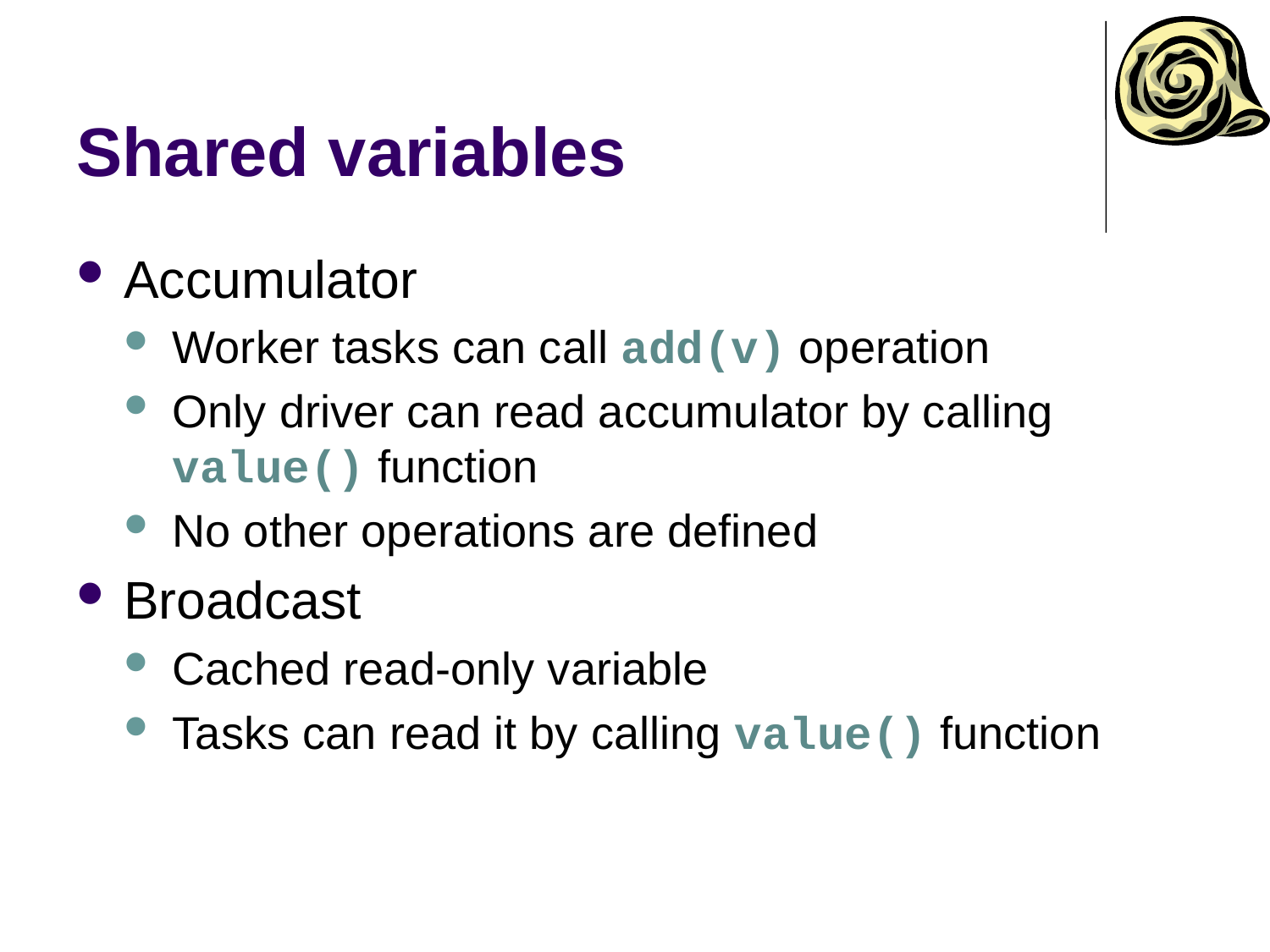

# Shared variables
Accumulator
Worker tasks can call add(v) operation
Only driver can read accumulator by calling value() function
No other operations are defined
Broadcast
Cached read-only variable
Tasks can read it by calling value() function